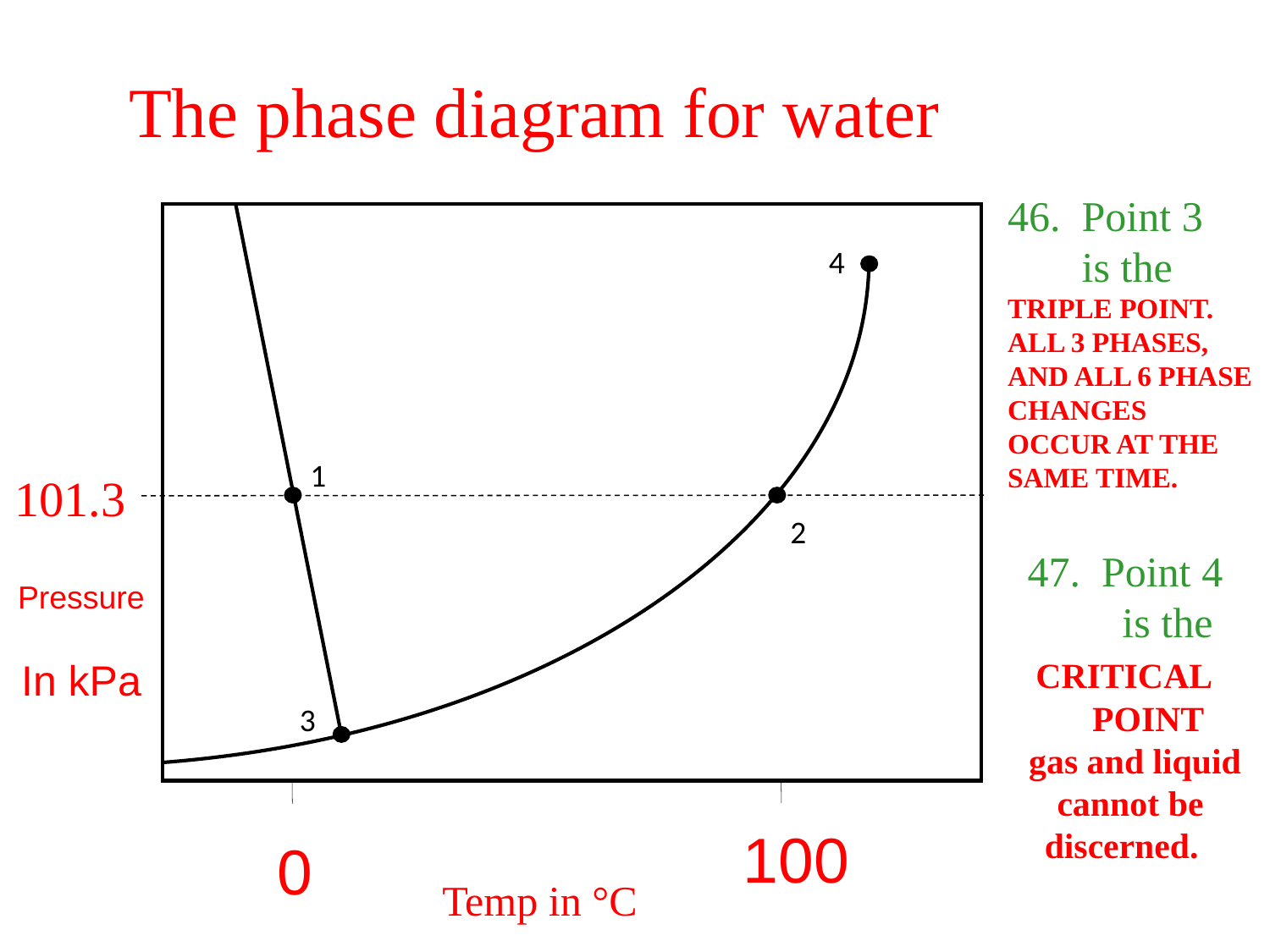

The phase diagram for water

46.  Point 3
       is the
TRIPLE POINT. ALL 3 PHASES, AND ALL 6 PHASE CHANGES OCCUR AT THE SAME TIME.

47.  Point 4
       is the
  CRITICAL
    POINT
 gas and liquid cannot be discerned.

4

1
101.3

2
Pressure

In kPa
3

100
0
Temp in °C